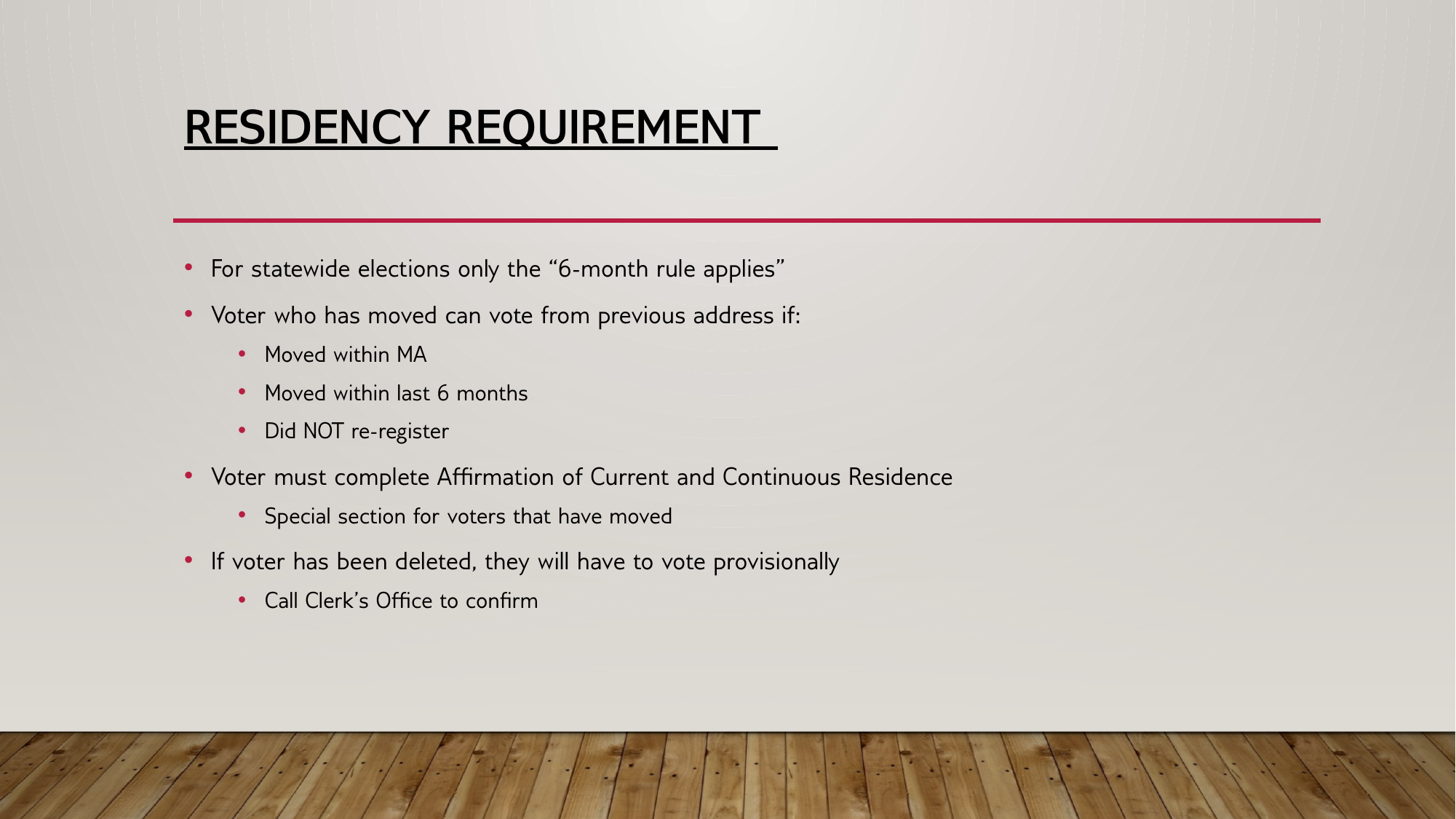

# Residency Requirement
For statewide elections only the “6-month rule applies”
Voter who has moved can vote from previous address if:
Moved within MA
Moved within last 6 months
Did NOT re-register
Voter must complete Affirmation of Current and Continuous Residence
Special section for voters that have moved
If voter has been deleted, they will have to vote provisionally
Call Clerk’s Office to confirm